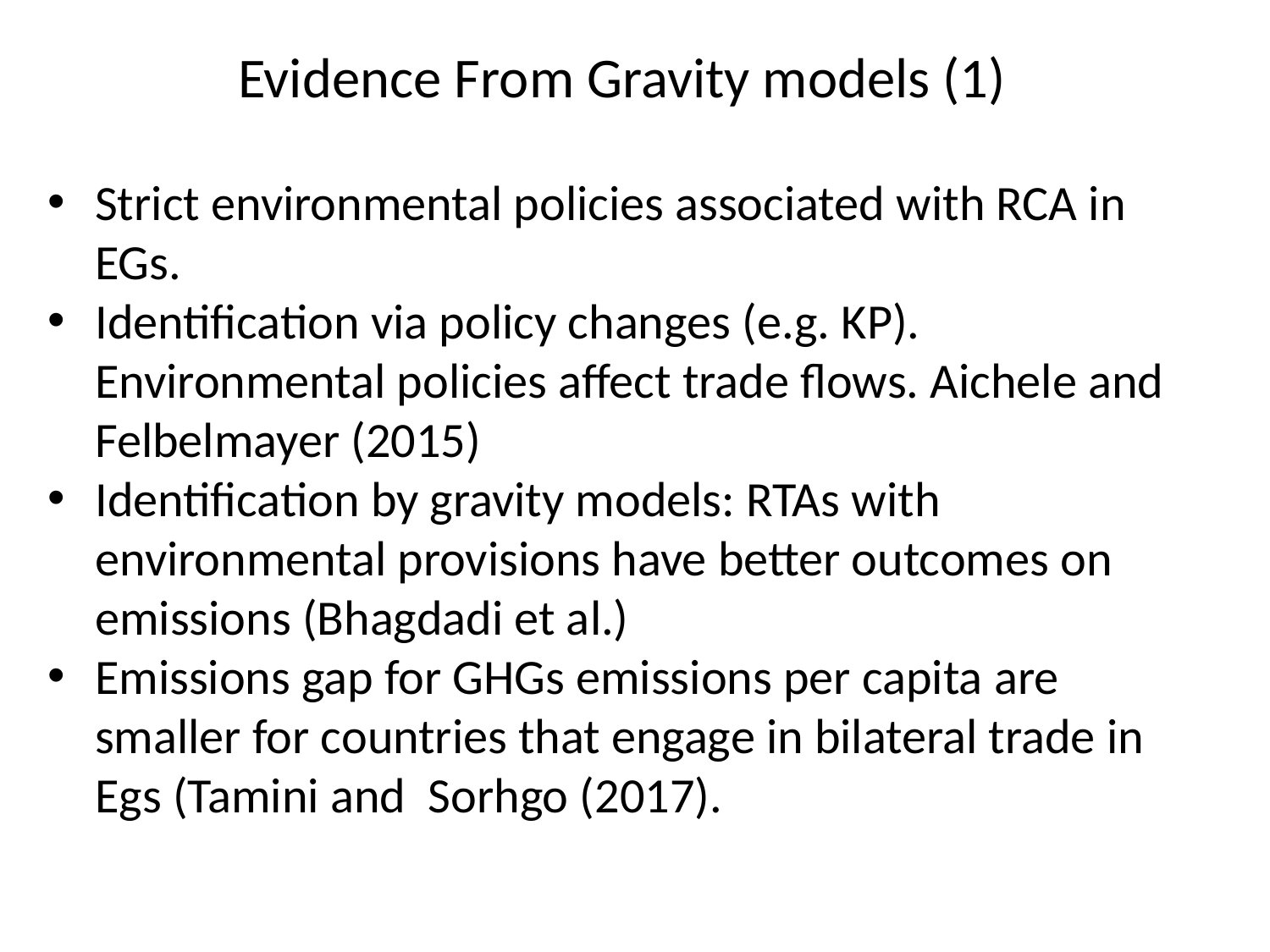

# Evidence From Gravity models (1)
Strict environmental policies associated with RCA in EGs.
Identification via policy changes (e.g. KP). Environmental policies affect trade flows. Aichele and Felbelmayer (2015)
Identification by gravity models: RTAs with environmental provisions have better outcomes on emissions (Bhagdadi et al.)
Emissions gap for GHGs emissions per capita are smaller for countries that engage in bilateral trade in Egs (Tamini and  Sorhgo (2017).